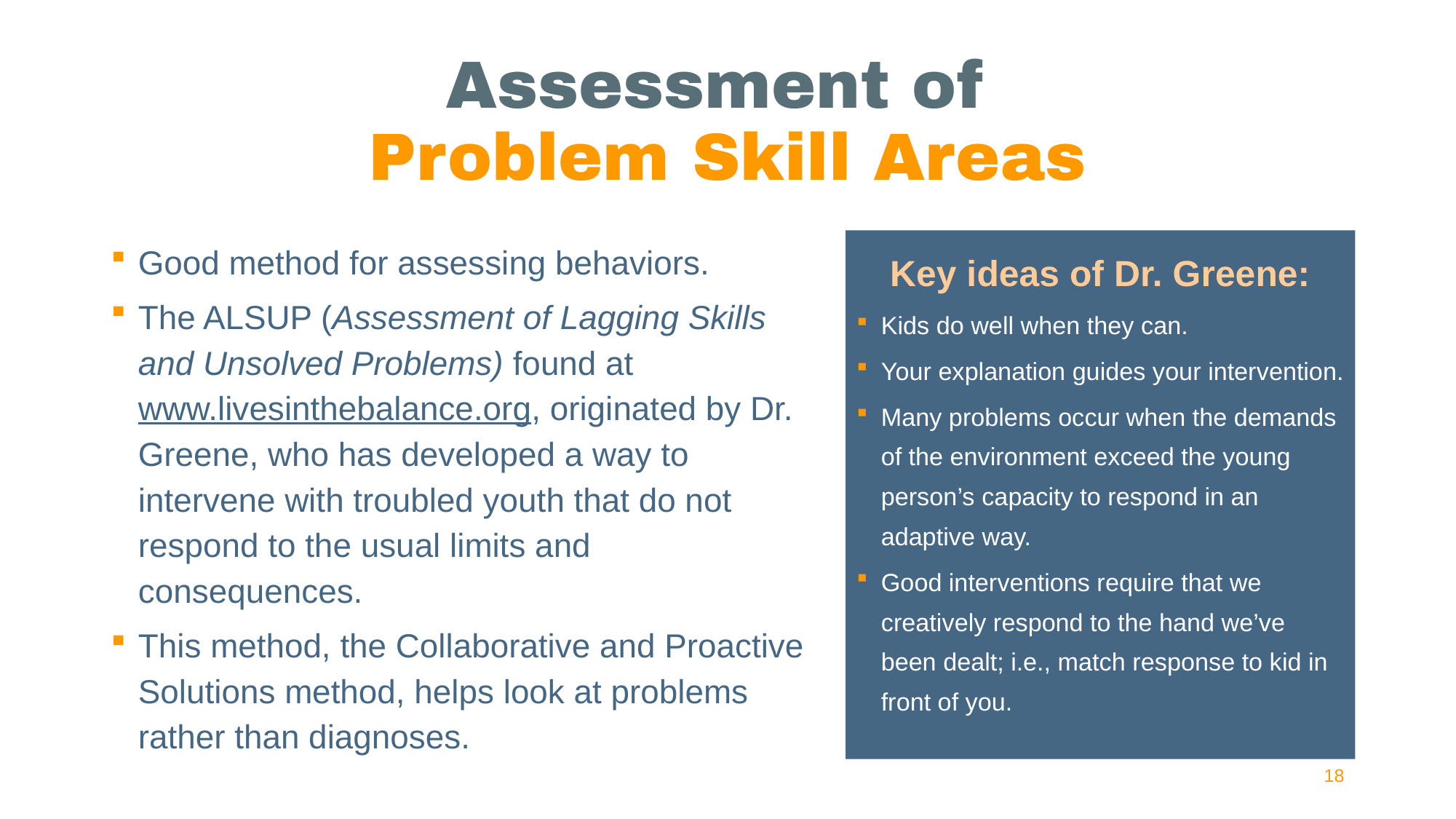

# Assessment of Problem Skill Areas
Good method for assessing behaviors.
The ALSUP (Assessment of Lagging Skills and Unsolved Problems) found at www.livesinthebalance.org, originated by Dr. Greene, who has developed a way to intervene with troubled youth that do not respond to the usual limits and consequences.
This method, the Collaborative and Proactive Solutions method, helps look at problems rather than diagnoses.
Key ideas of Dr. Greene:
Kids do well when they can.
Your explanation guides your intervention.
Many problems occur when the demands of the environment exceed the young person’s capacity to respond in an adaptive way.
Good interventions require that we creatively respond to the hand we’ve been dealt; i.e., match response to kid in front of you.
18